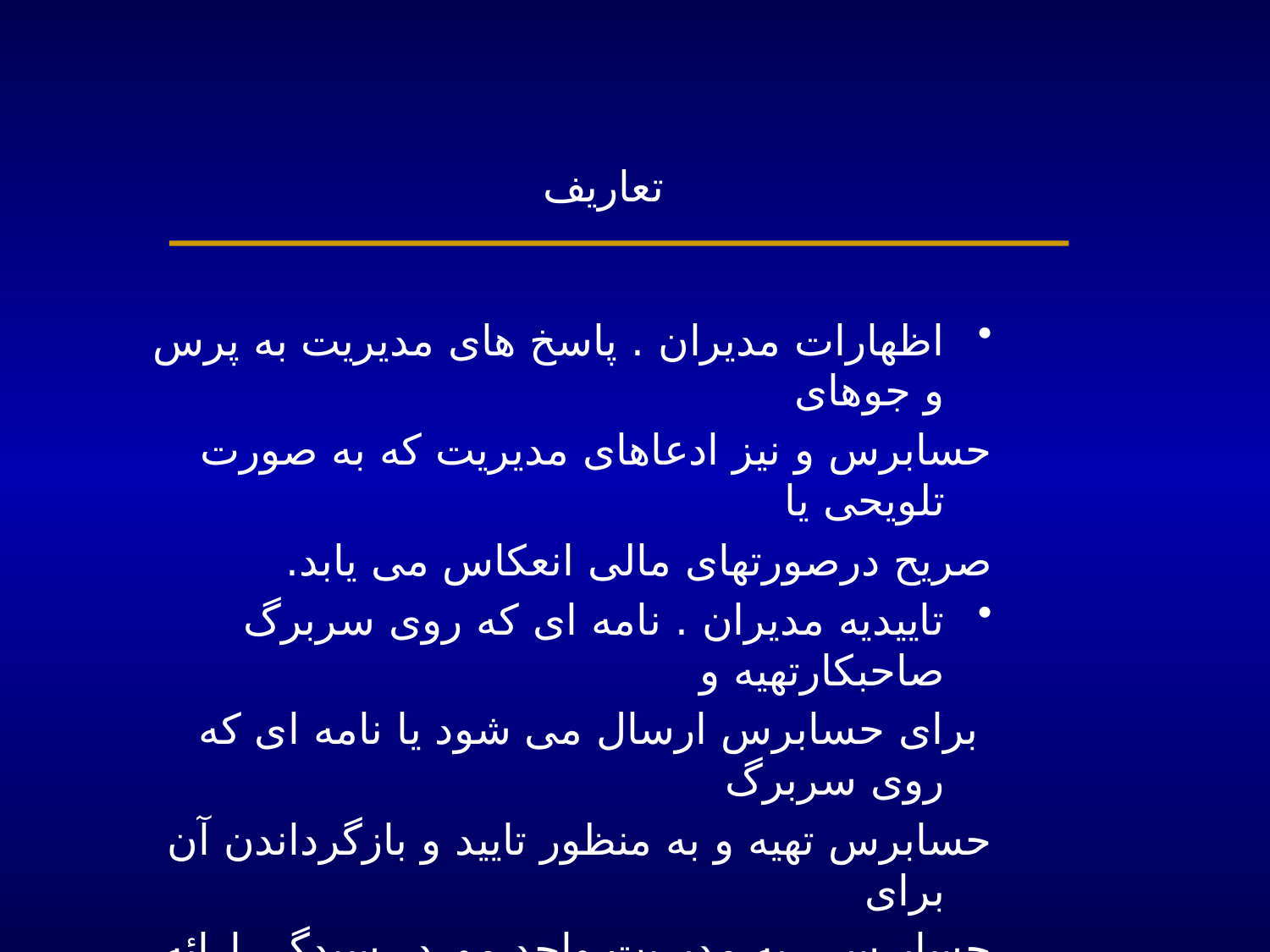

# تعاریف

اظهارات مدیران . پاسخ های مدیریت به پرس و جوهای
	حسابرس و نیز ادعاهای مدیریت که به صورت تلویحی یا
	صریح درصورتهای مالی انعکاس می یابد.
تاییدیه مدیران . نامه ای که روی سربرگ صاحبکارتهیه و
	 برای حسابرس ارسال می شود یا نامه ای که روی سربرگ
	حسابرس تهیه و به منظور تایید و بازگرداندن آن برای
	حسابرس ، به مدیریت واحد مورد رسیدگی ارائه می شود.